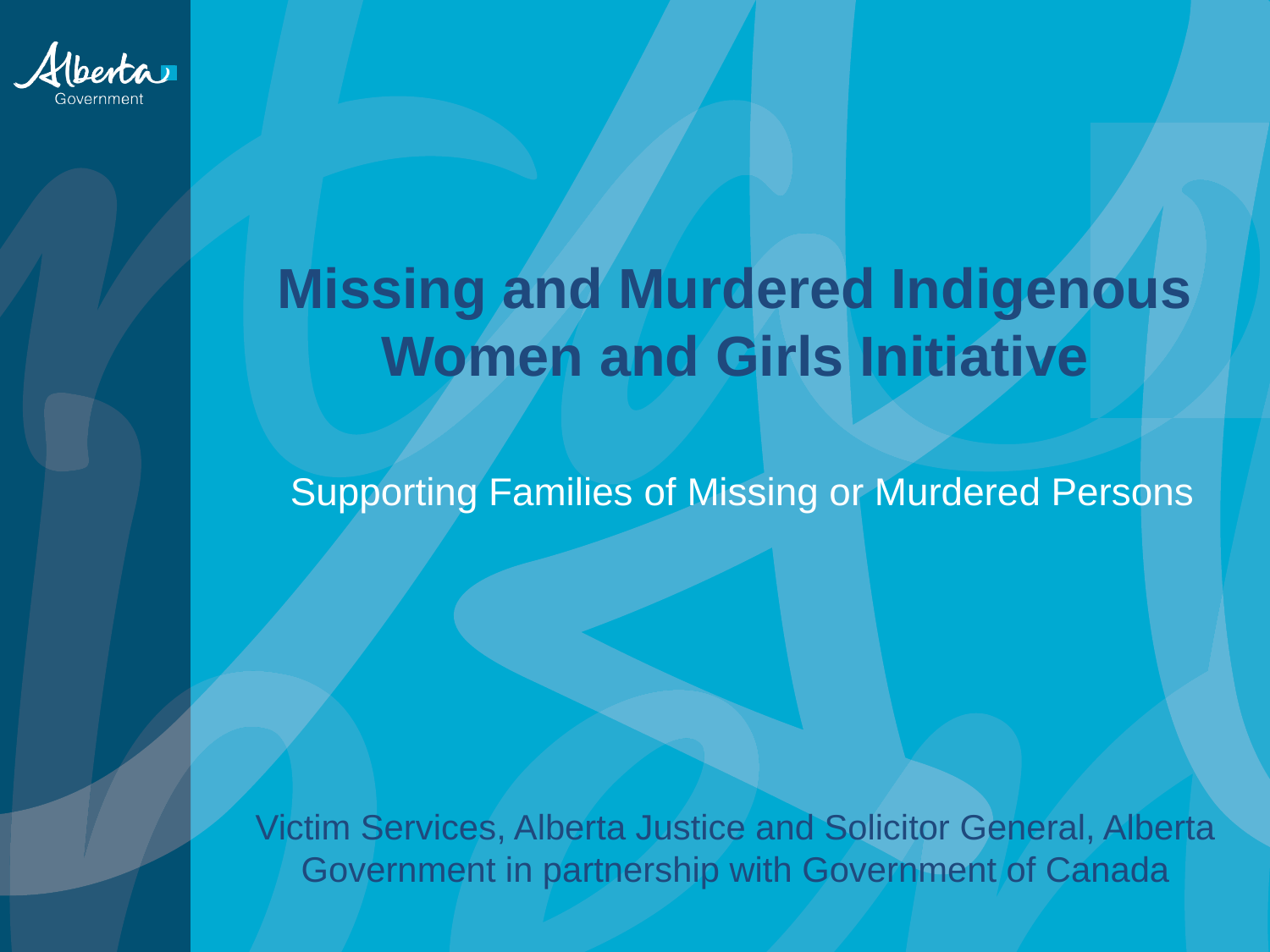

# Missing and Murdered Indigenous Women and Girls Initiative

Supporting Families of Missing or Murdered Persons
Victim Services, Alberta Justice and Solicitor General, Alberta Government in partnership with Government of Canada